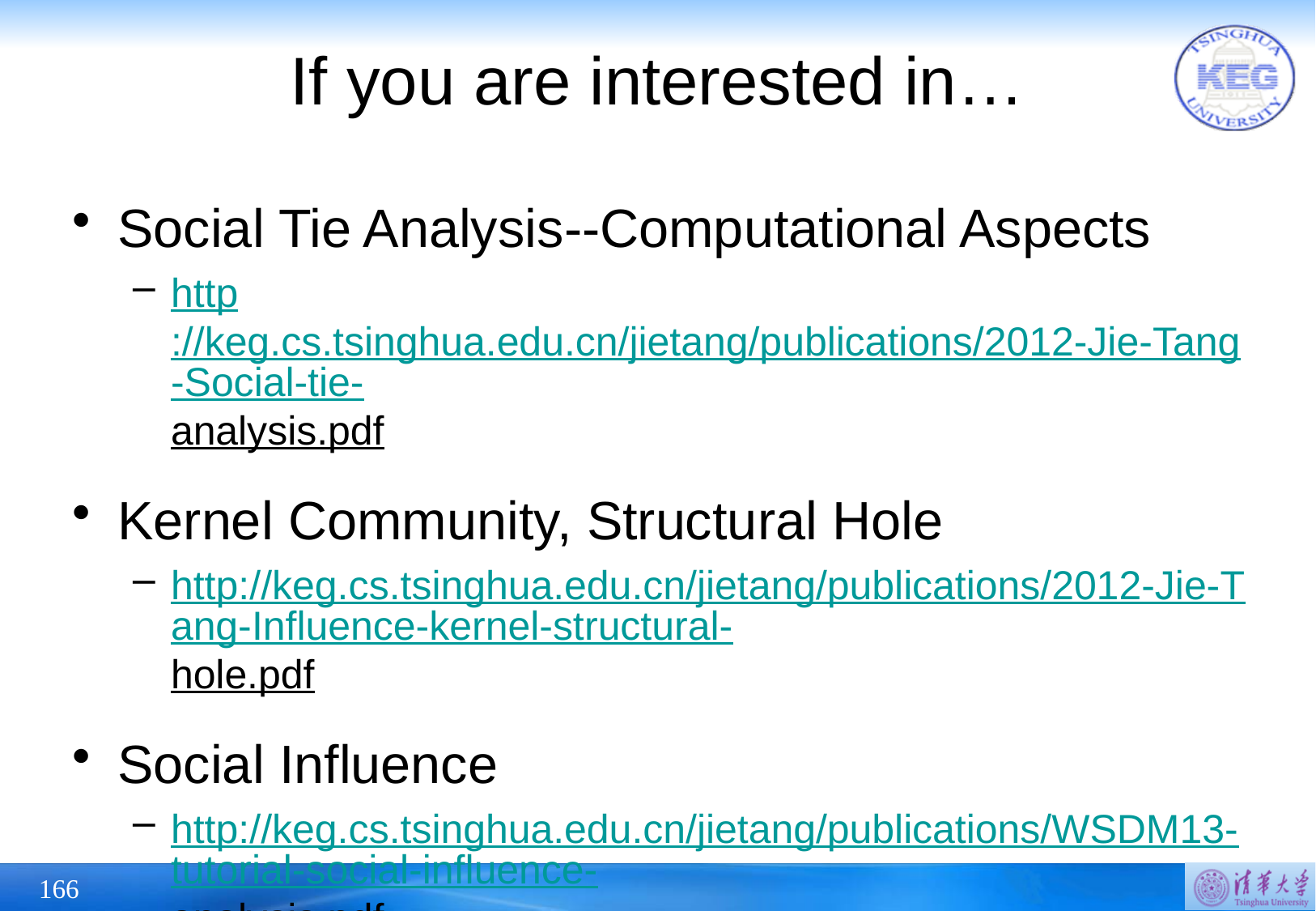

# If you are interested in…
Social Tie Analysis--Computational Aspects
http://keg.cs.tsinghua.edu.cn/jietang/publications/2012-Jie-Tang-Social-tie-analysis.pdf
Kernel Community, Structural Hole
http://keg.cs.tsinghua.edu.cn/jietang/publications/2012-Jie-Tang-Influence-kernel-structural-hole.pdf
Social Influence
http://keg.cs.tsinghua.edu.cn/jietang/publications/WSDM13-tutorial-social-influence-analysis.pdf